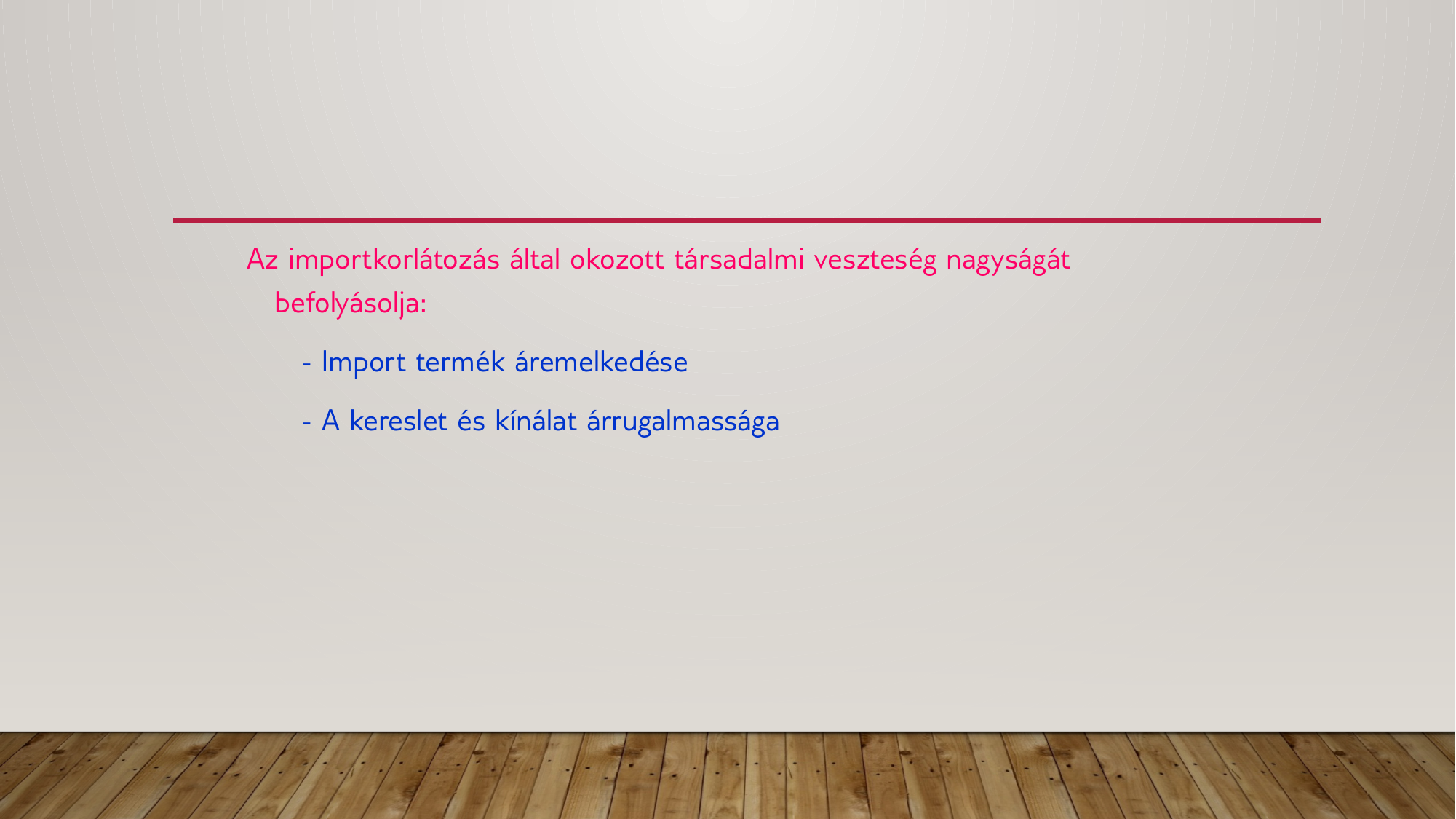

Az importkorlátozás által okozott társadalmi veszteség nagyságát befolyásolja:
      - Import termék áremelkedése
      - A kereslet és kínálat árrugalmassága